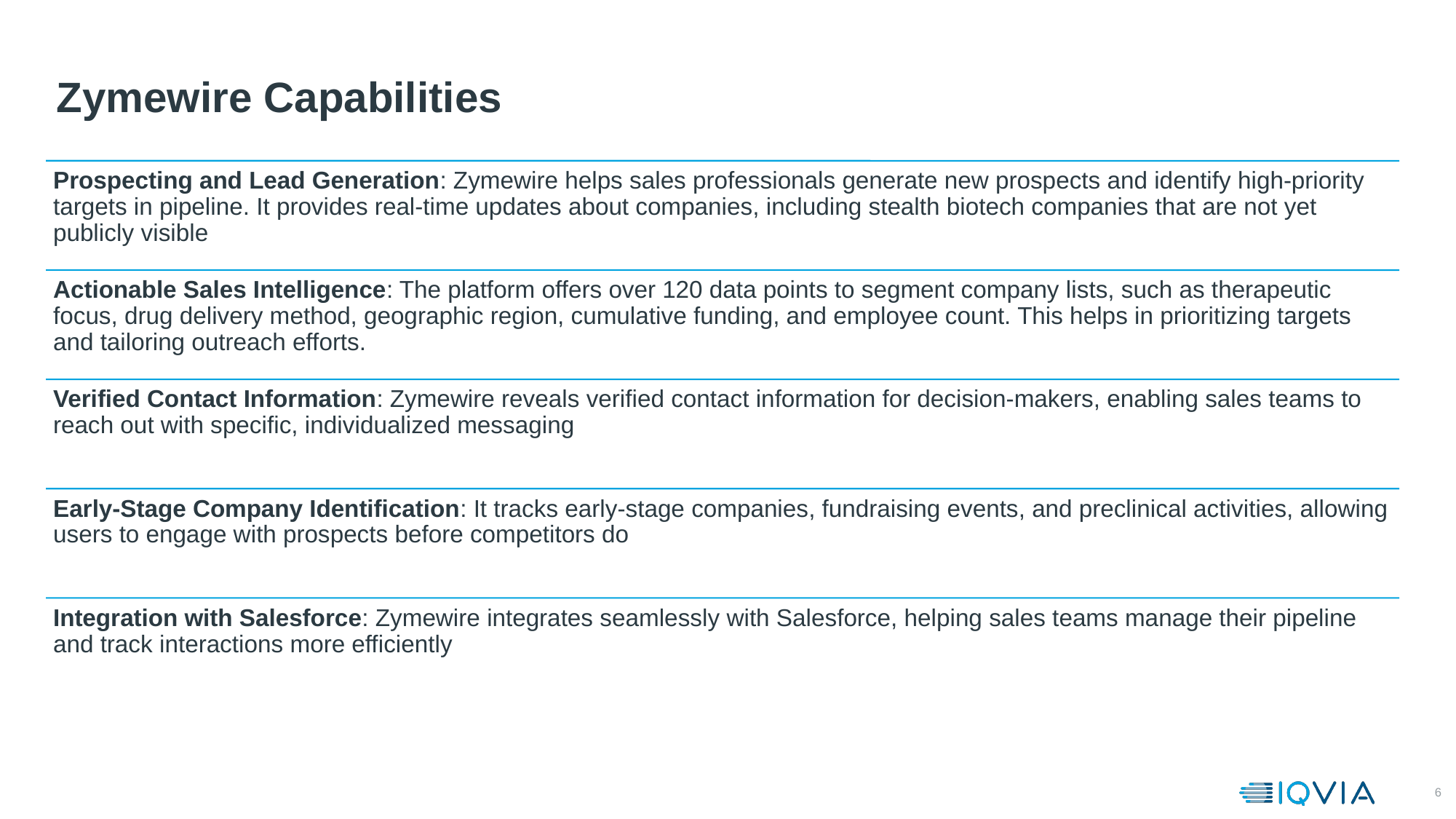

# Zymewire Capabilities
Prospecting and Lead Generation: Zymewire helps sales professionals generate new prospects and identify high-priority targets in pipeline. It provides real-time updates about companies, including stealth biotech companies that are not yet publicly visible
Actionable Sales Intelligence: The platform offers over 120 data points to segment company lists, such as therapeutic focus, drug delivery method, geographic region, cumulative funding, and employee count. This helps in prioritizing targets and tailoring outreach efforts.
Verified Contact Information: Zymewire reveals verified contact information for decision-makers, enabling sales teams to reach out with specific, individualized messaging
Early-Stage Company Identification: It tracks early-stage companies, fundraising events, and preclinical activities, allowing users to engage with prospects before competitors do
Integration with Salesforce: Zymewire integrates seamlessly with Salesforce, helping sales teams manage their pipeline and track interactions more efficiently